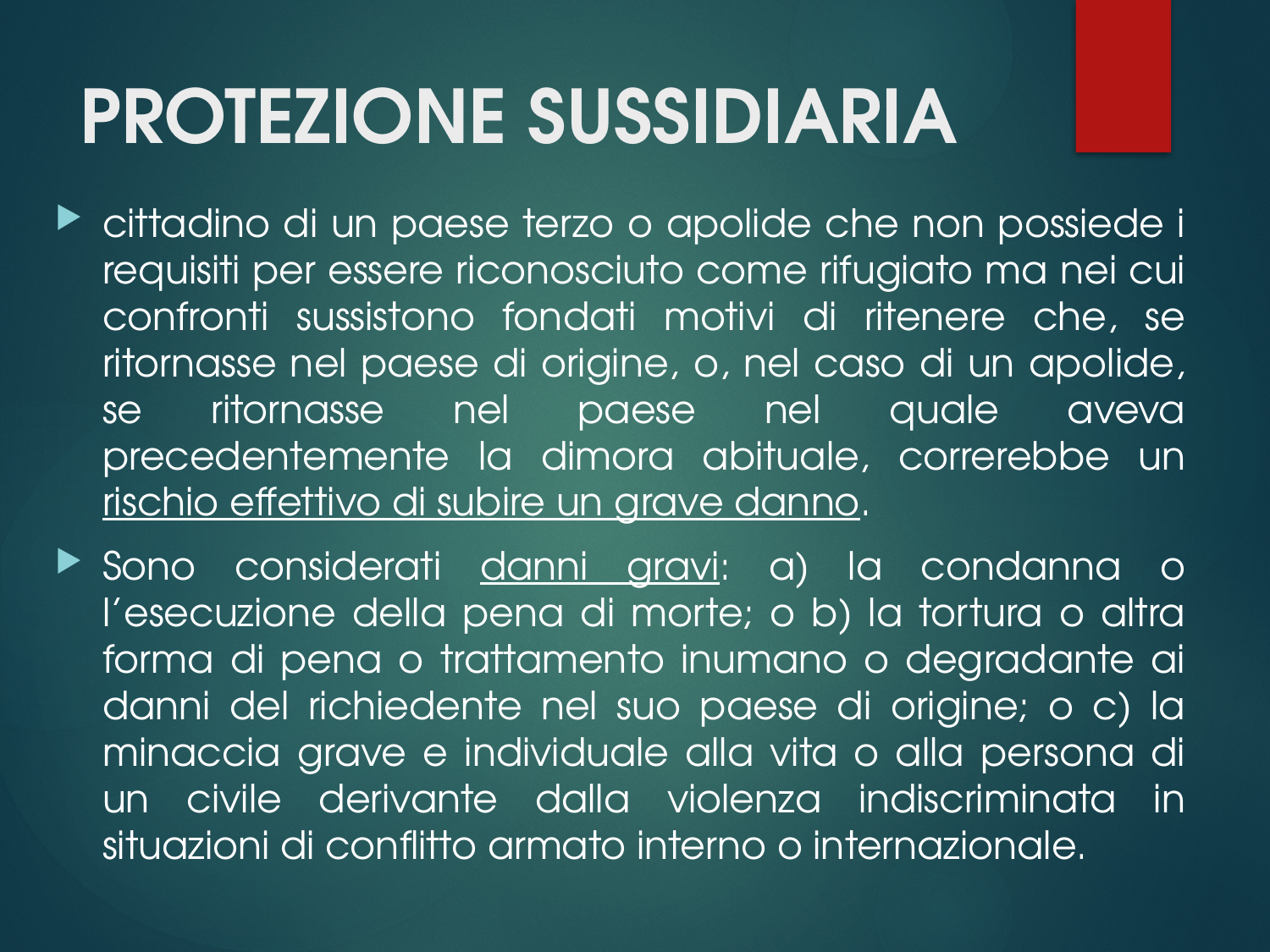

# PROTEZIONE SUSSIDIARIA
cittadino di un paese terzo o apolide che non possiede i requisiti per essere riconosciuto come rifugiato ma nei cui confronti sussistono fondati motivi di ritenere che, se ritornasse nel paese di origine, o, nel caso di un apolide, se ritornasse nel paese nel quale aveva precedentemente la dimora abituale, correrebbe un rischio effettivo di subire un grave danno.
Sono considerati danni gravi: a) la condanna o l’esecuzione della pena di morte; o b) la tortura o altra forma di pena o trattamento inumano o degradante ai danni del richiedente nel suo paese di origine; o c) la minaccia grave e individuale alla vita o alla persona di un civile derivante dalla violenza indiscriminata in situazioni di conflitto armato interno o internazionale.